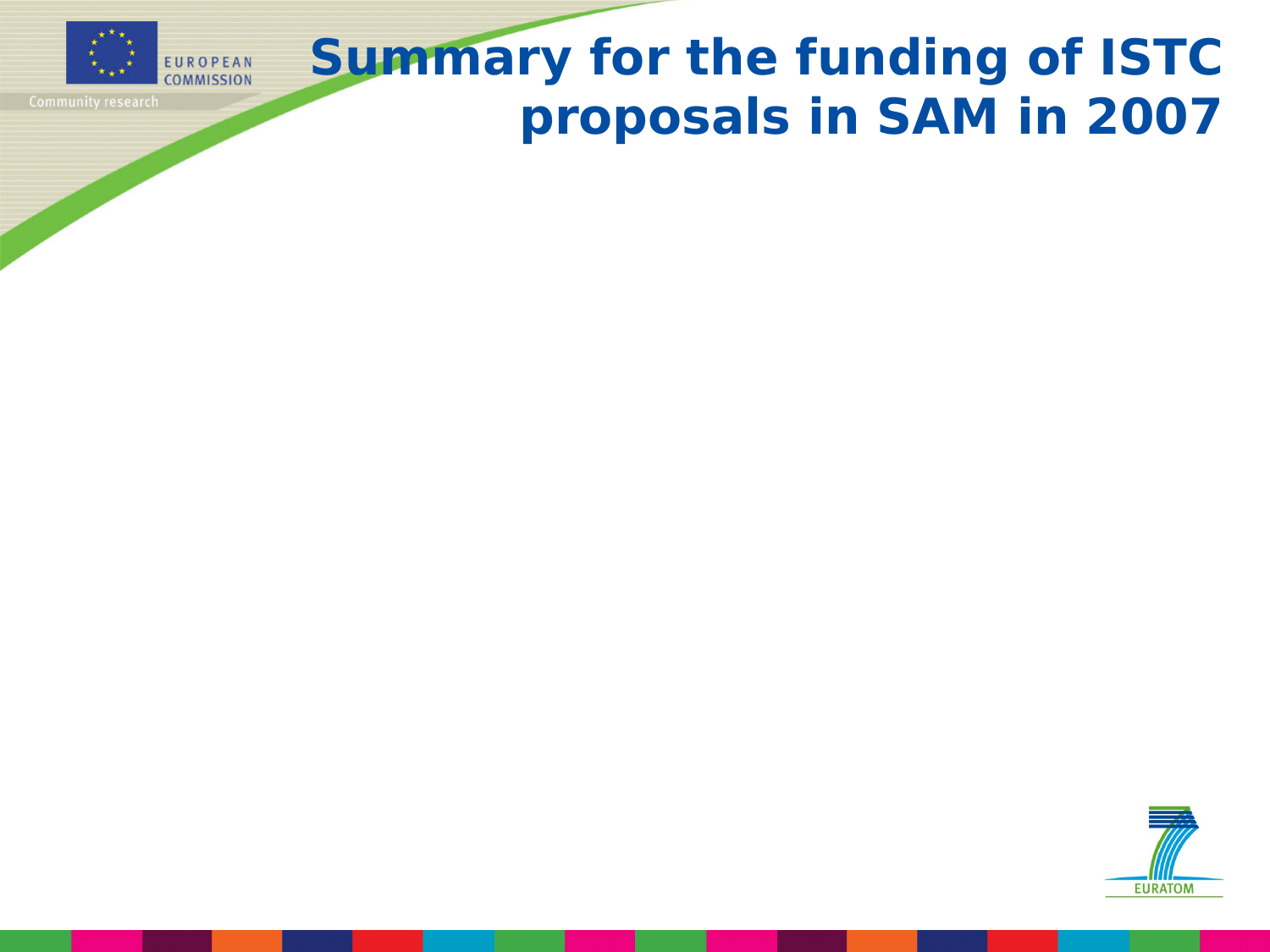

# Summary for the funding of ISTC proposals in SAM in 2007
3 proposals funded:
ISTC #3635: RPV behaviour in Severe Accidents (429 k€)
ISTC #3690: PARAMETER (447 k€)
ISTC #3813: PRECOS (996 k$)
But ranking proposed by the CEG-SAM not taken into account by ISTC (erratic decision process)
Difficult to have proper registration of ISTC proposals (e.g. VERONIKA has still not got a proper ISTC number)